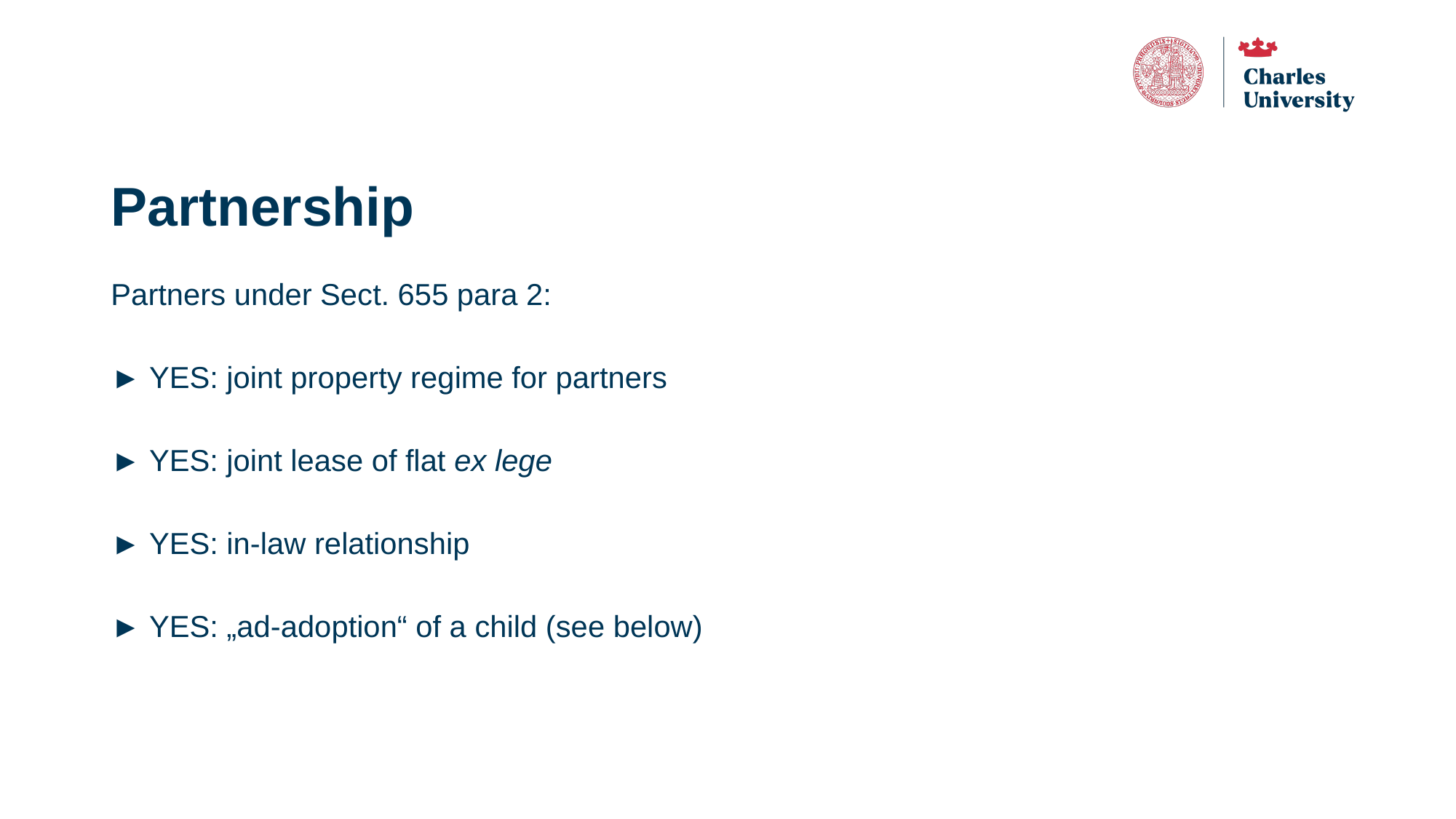

# Partnership
Partners under Sect. 655 para 2:

► YES: joint property regime for partners

► YES: joint lease of flat ex lege

► YES: in-law relationship

► YES: „ad-adoption“ of a child (see below)